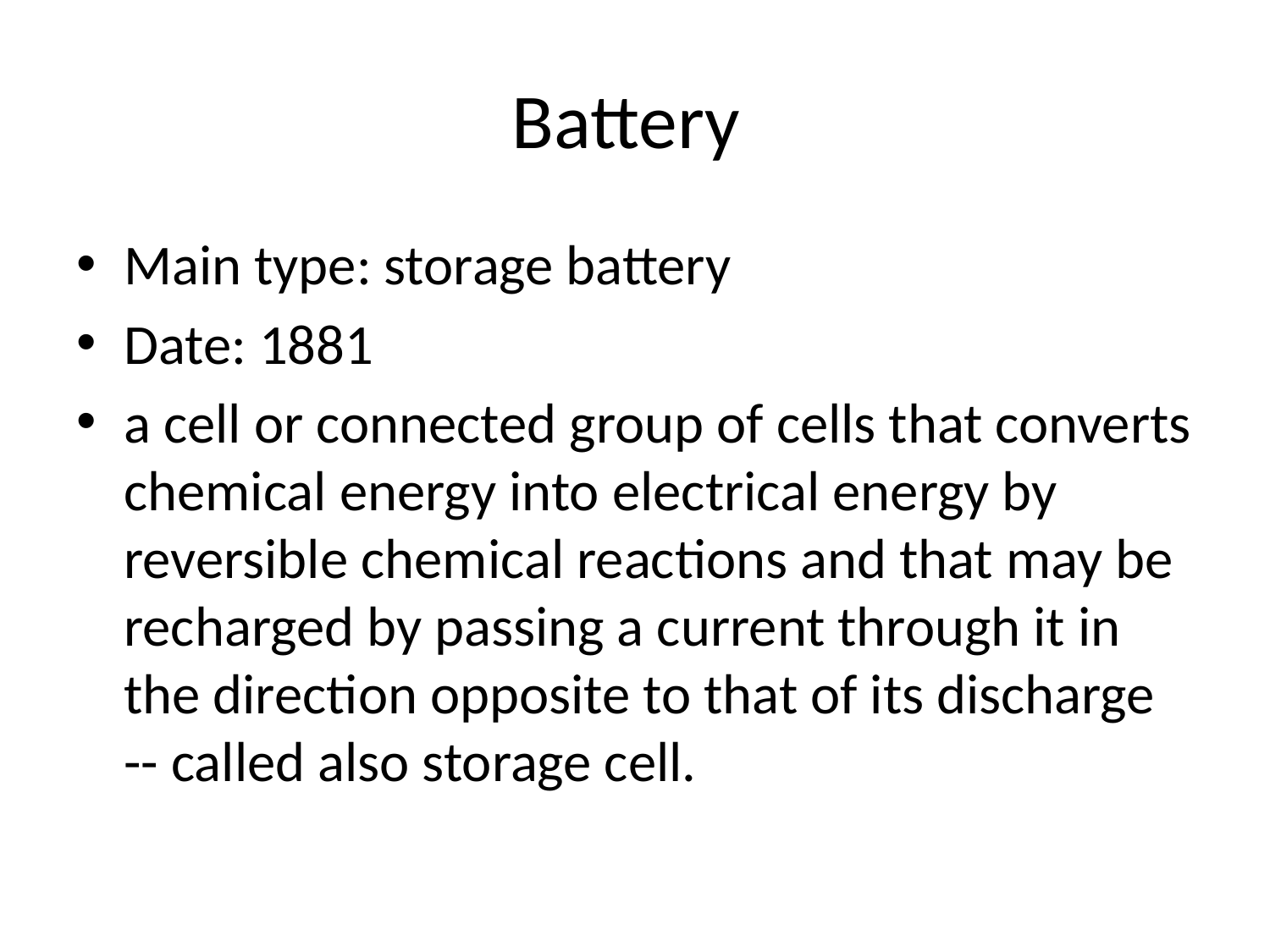

# Battery
Main type: storage battery
Date: 1881
a cell or connected group of cells that converts chemical energy into electrical energy by reversible chemical reactions and that may be recharged by passing a current through it in the direction opposite to that of its discharge -- called also storage cell.